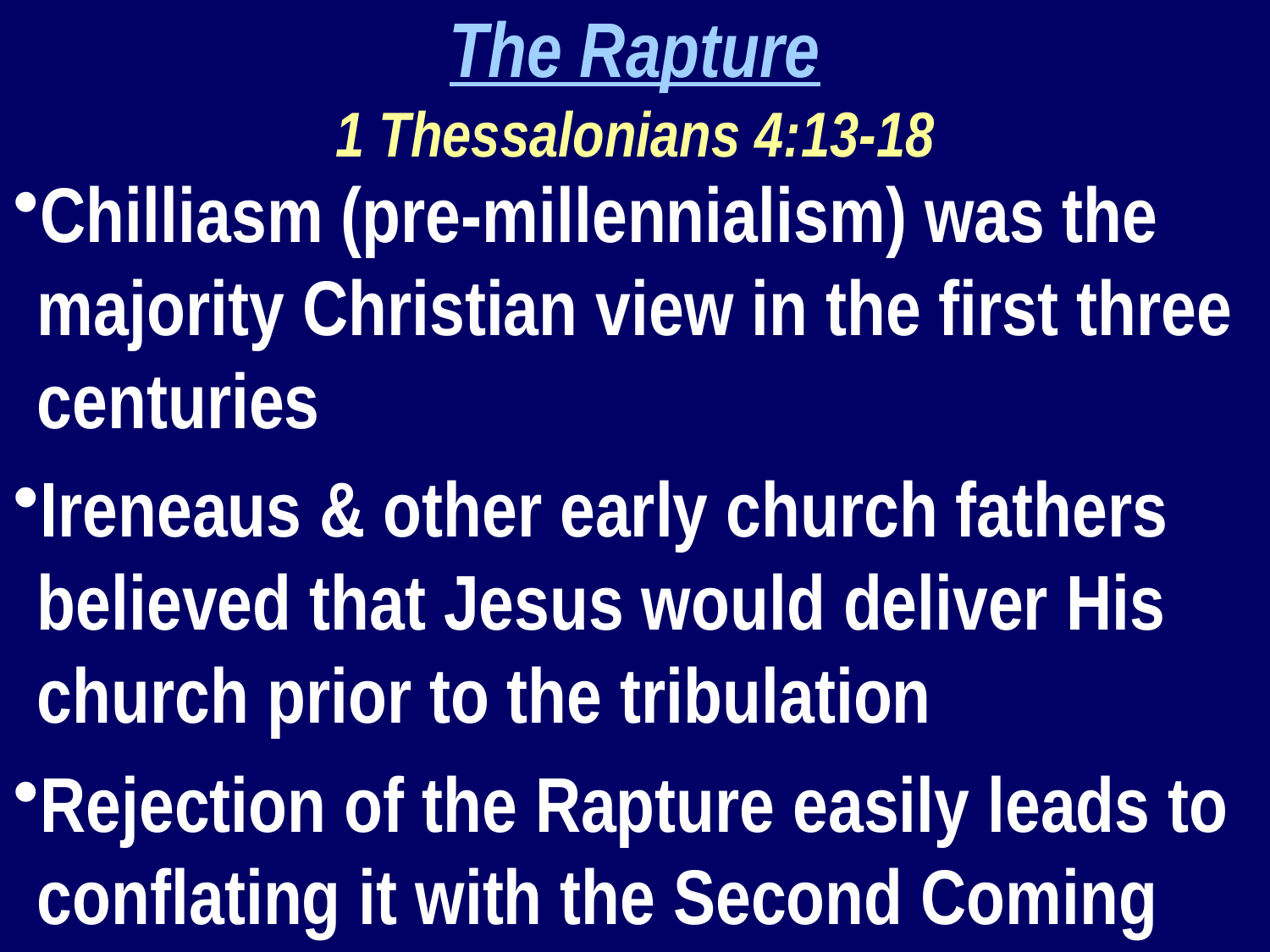

The Rapture
1 Thessalonians 4:13-18
Chilliasm (pre-millennialism) was the majority Christian view in the first three centuries
Ireneaus & other early church fathers believed that Jesus would deliver His church prior to the tribulation
Rejection of the Rapture easily leads to conflating it with the Second Coming